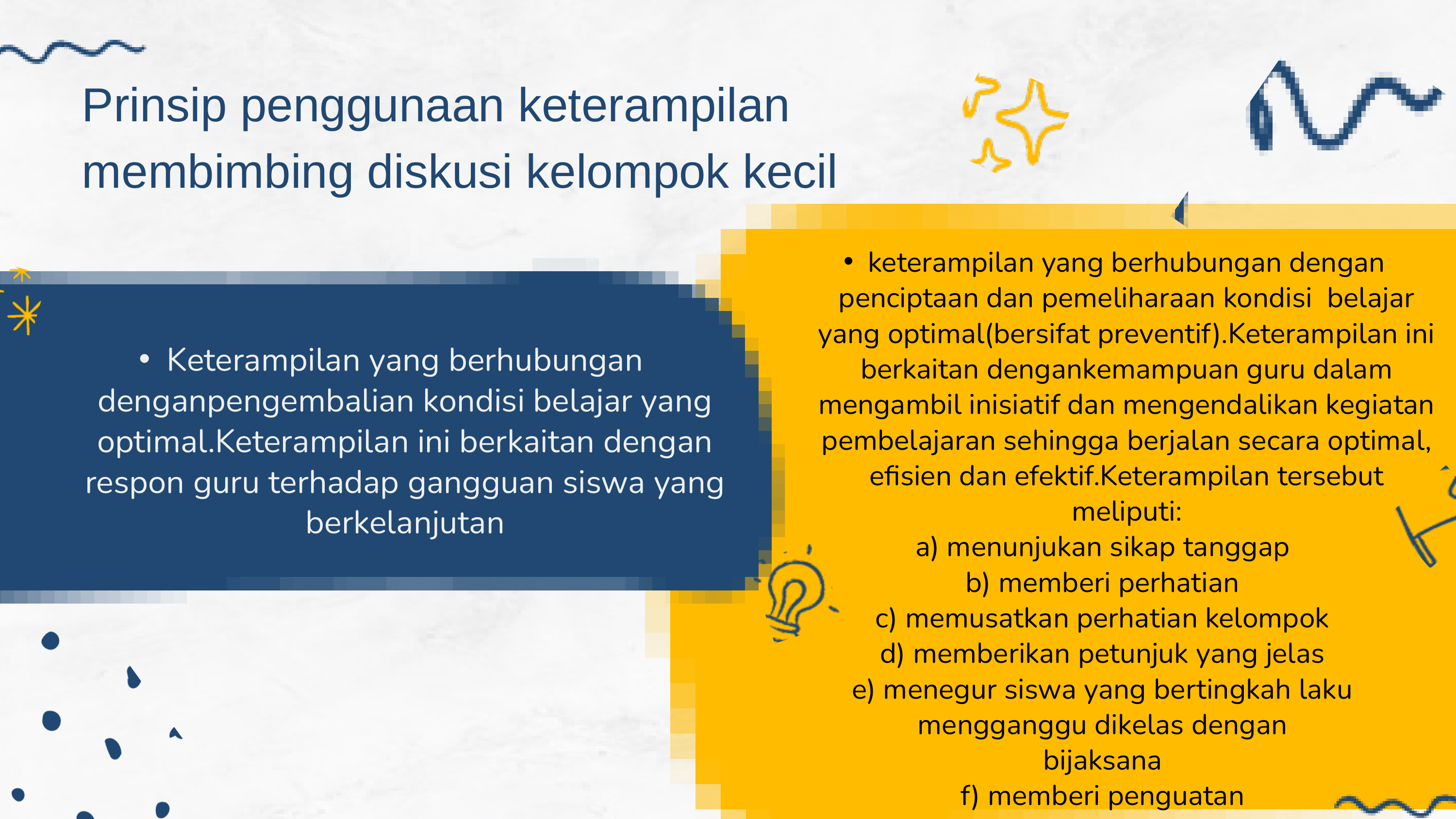

Prinsip penggunaan keterampilan membimbing diskusi kelompok kecil

keterampilan yang berhubungan dengan penciptaan dan pemeliharaan kondisi  belajar yang optimal(bersifat preventif).Keterampilan ini berkaitan dengankemampuan guru dalam mengambil inisiatif dan mengendalikan kegiatan pembelajaran sehingga berjalan secara optimal, efisien dan efektif.Keterampilan tersebut meliputi:
a) menunjukan sikap tanggap
b) memberi perhatian
c) memusatkan perhatian kelompok
d) memberikan petunjuk yang jelas
e) menegur siswa yang bertingkah laku mengganggu dikelas dengan
bijaksana
f) memberi penguatan

Keterampilan yang berhubungan denganpengembalian kondisi belajar yang optimal.Keterampilan ini berkaitan dengan respon guru terhadap gangguan siswa yang berkelanjutan